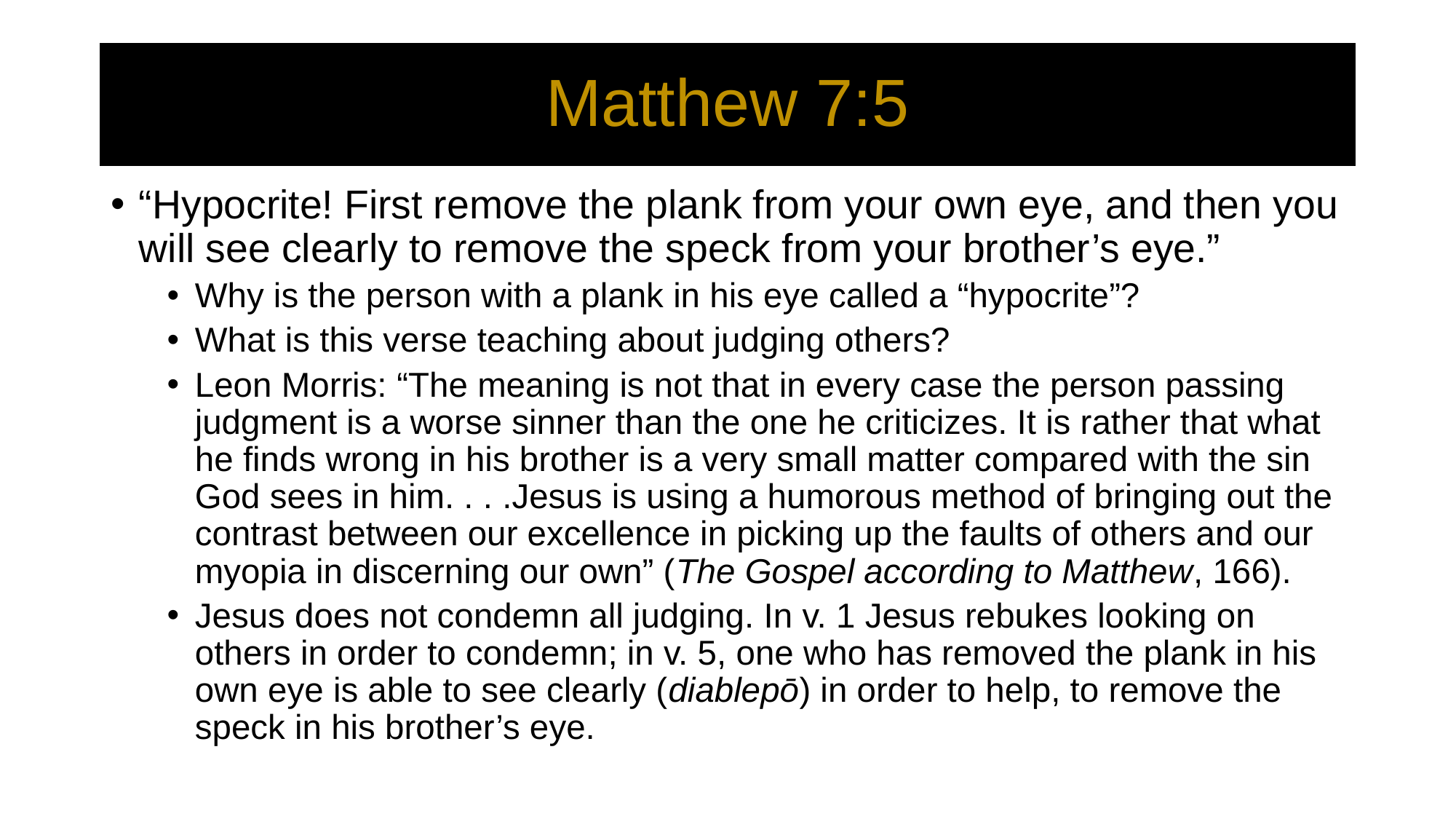

# Matthew 7:5
“Hypocrite! First remove the plank from your own eye, and then you will see clearly to remove the speck from your brother’s eye.”
Why is the person with a plank in his eye called a “hypocrite”?
What is this verse teaching about judging others?
Leon Morris: “The meaning is not that in every case the person passing judgment is a worse sinner than the one he criticizes. It is rather that what he finds wrong in his brother is a very small matter compared with the sin God sees in him. . . .Jesus is using a humorous method of bringing out the contrast between our excellence in picking up the faults of others and our myopia in discerning our own” (The Gospel according to Matthew, 166).
Jesus does not condemn all judging. In v. 1 Jesus rebukes looking on others in order to condemn; in v. 5, one who has removed the plank in his own eye is able to see clearly (diablepō) in order to help, to remove the speck in his brother’s eye.